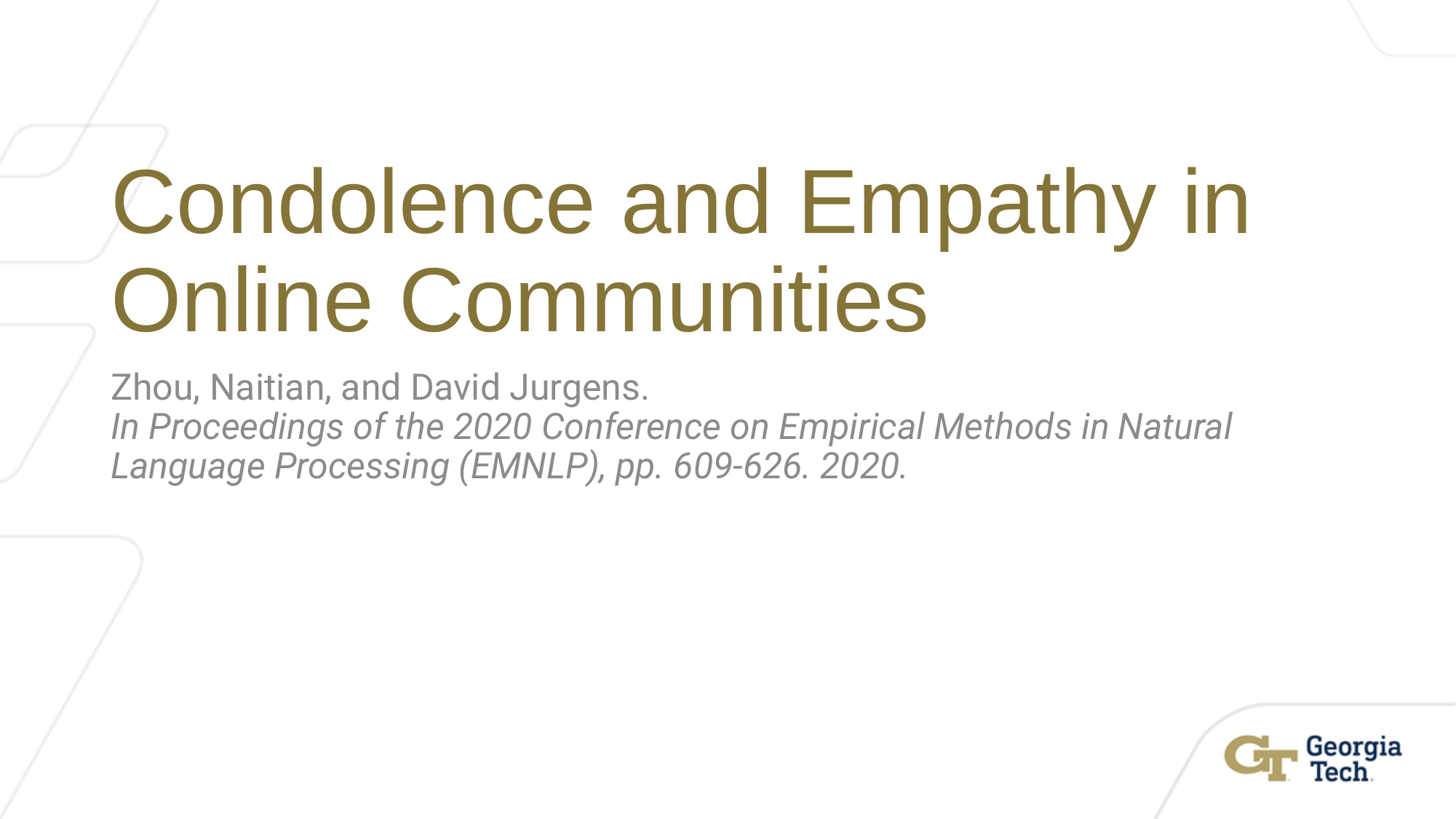

# Condolence and Empathy in Online Communities
Zhou, Naitian, and David Jurgens.
In Proceedings of the 2020 Conference on Empirical Methods in Natural Language Processing (EMNLP), pp. 609-626. 2020.